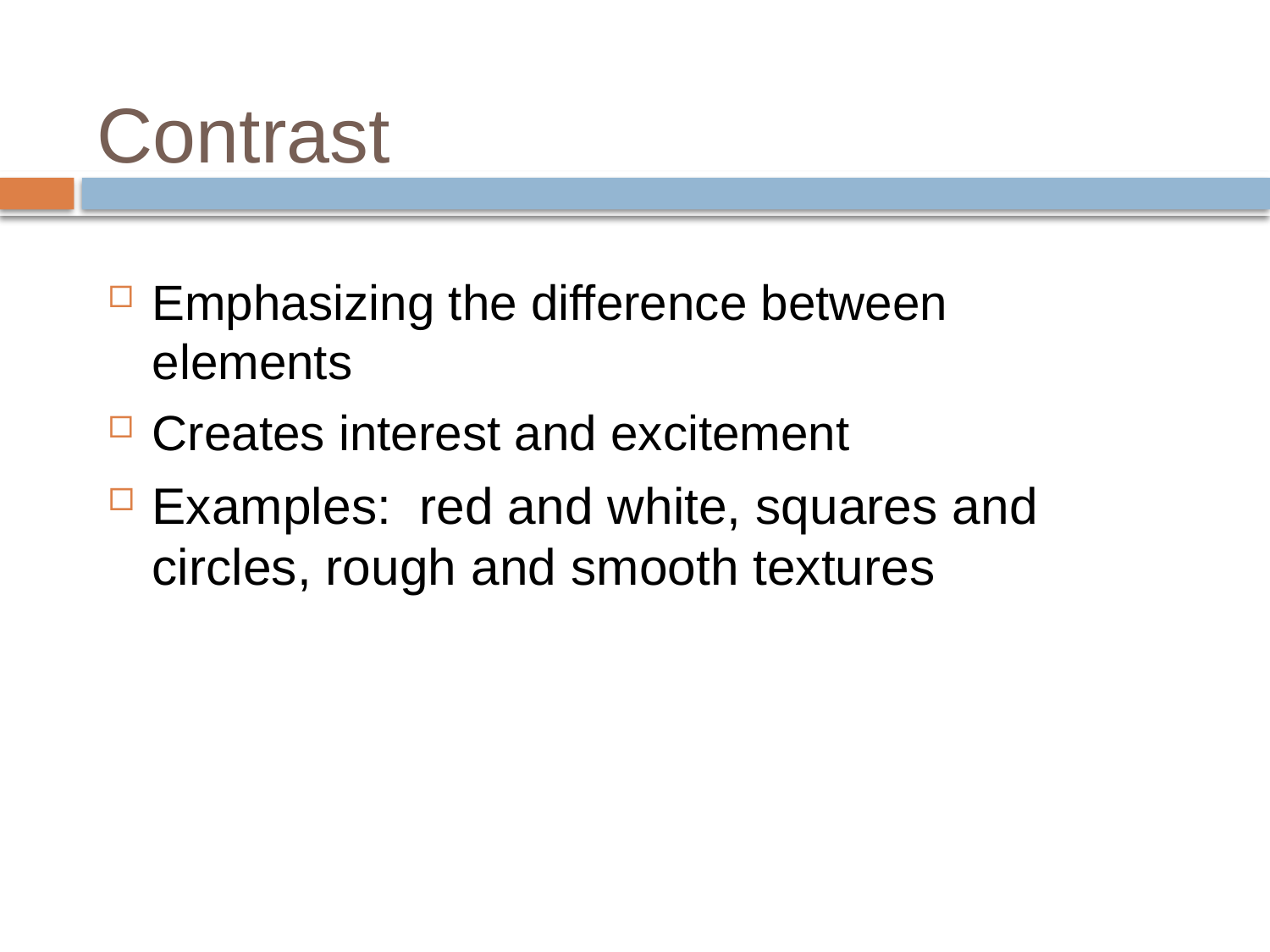

# Contrast
Emphasizing the difference between elements
Creates interest and excitement
Examples:  red and white, squares and circles, rough and smooth textures